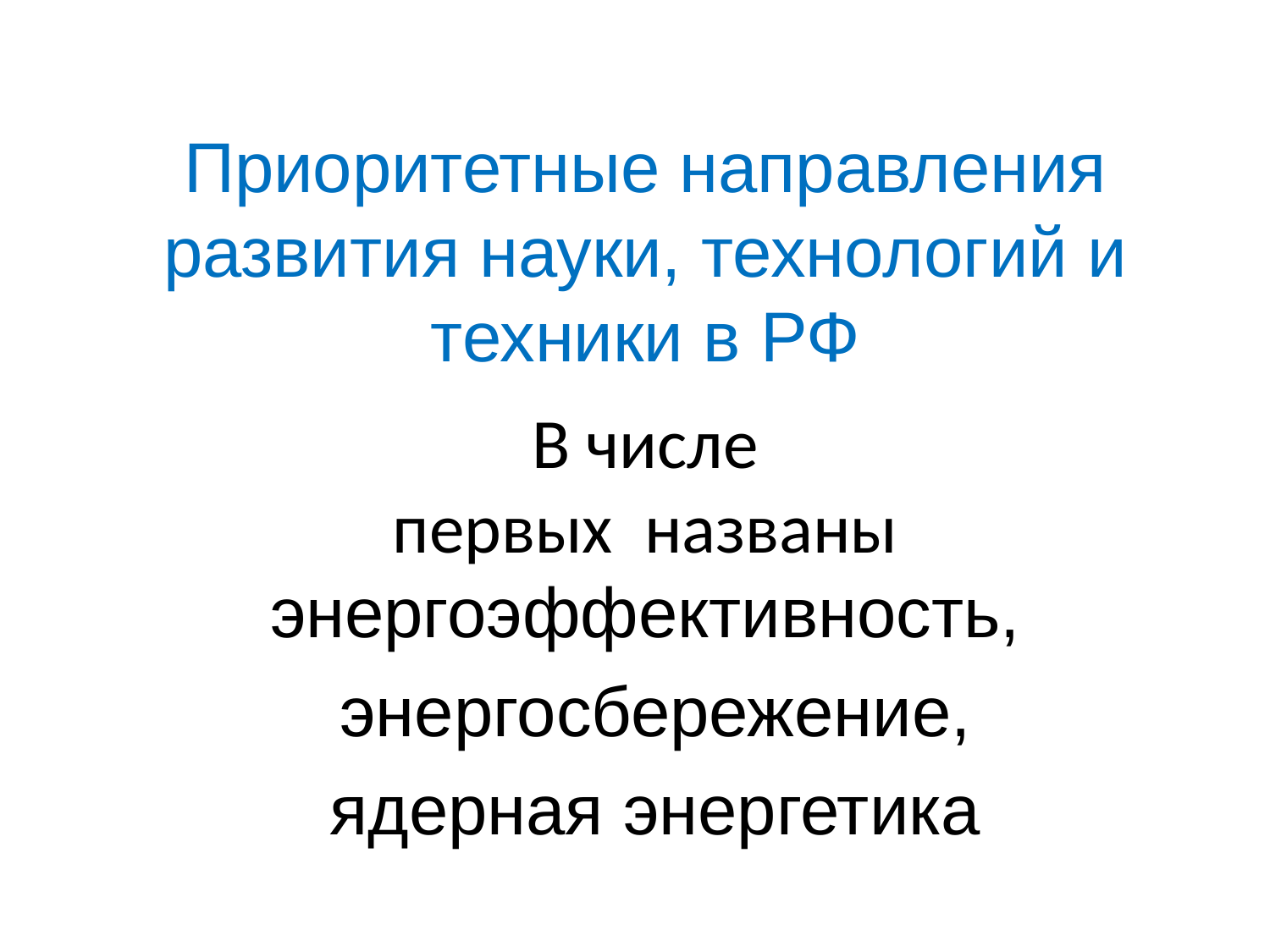

# Приоритетные направления развития науки, технологий и техники в РФ
В числе
первых  названы энергоэффективность,
 энергосбережение,
 ядерная энергетика